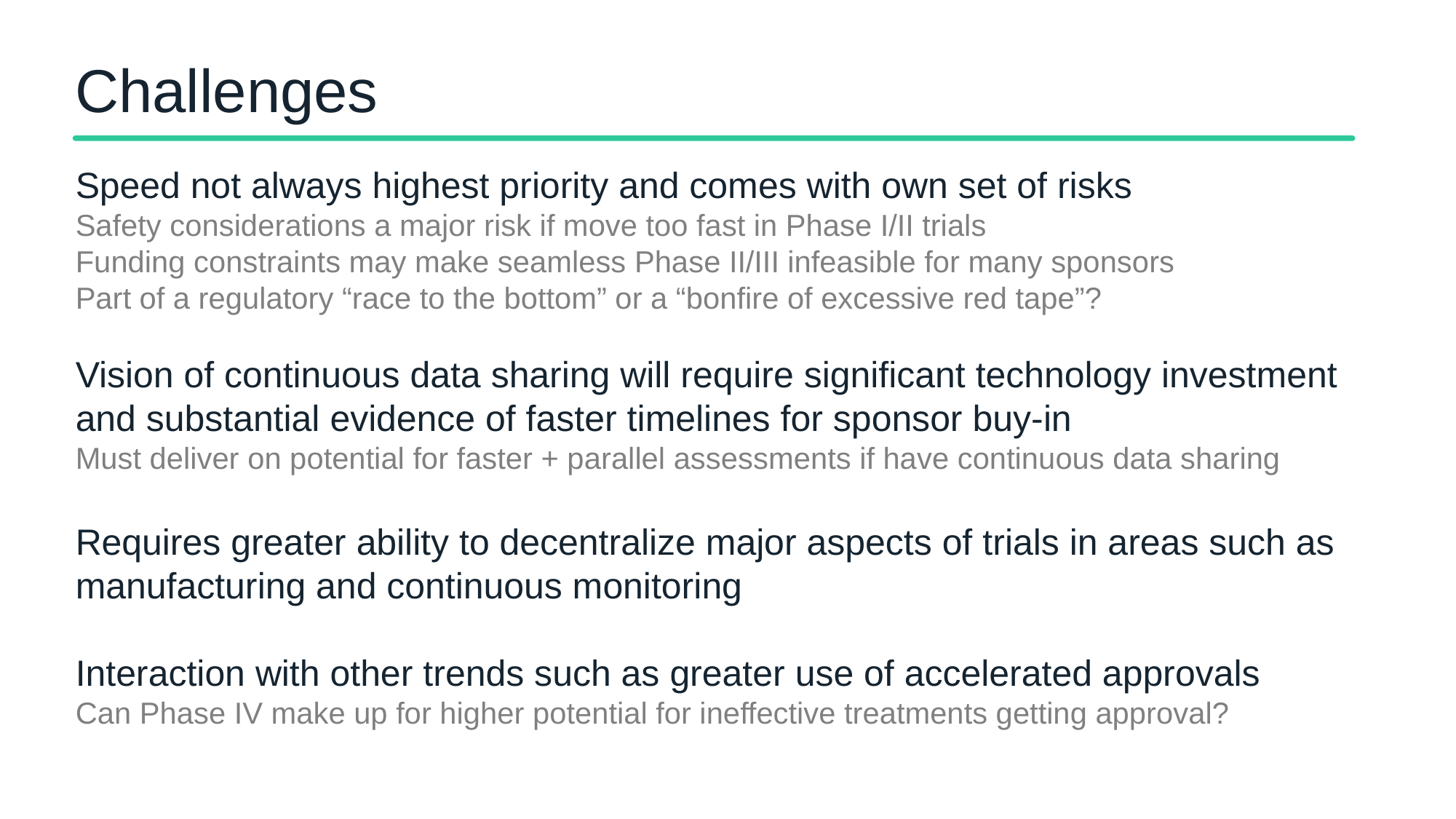

# Challenges
Speed not always highest priority and comes with own set of risks
Safety considerations a major risk if move too fast in Phase I/II trials
Funding constraints may make seamless Phase II/III infeasible for many sponsors
Part of a regulatory “race to the bottom” or a “bonfire of excessive red tape”?

Vision of continuous data sharing will require significant technology investment and substantial evidence of faster timelines for sponsor buy-in
Must deliver on potential for faster + parallel assessments if have continuous data sharing

Requires greater ability to decentralize major aspects of trials in areas such as manufacturing and continuous monitoring

Interaction with other trends such as greater use of accelerated approvals
Can Phase IV make up for higher potential for ineffective treatments getting approval?